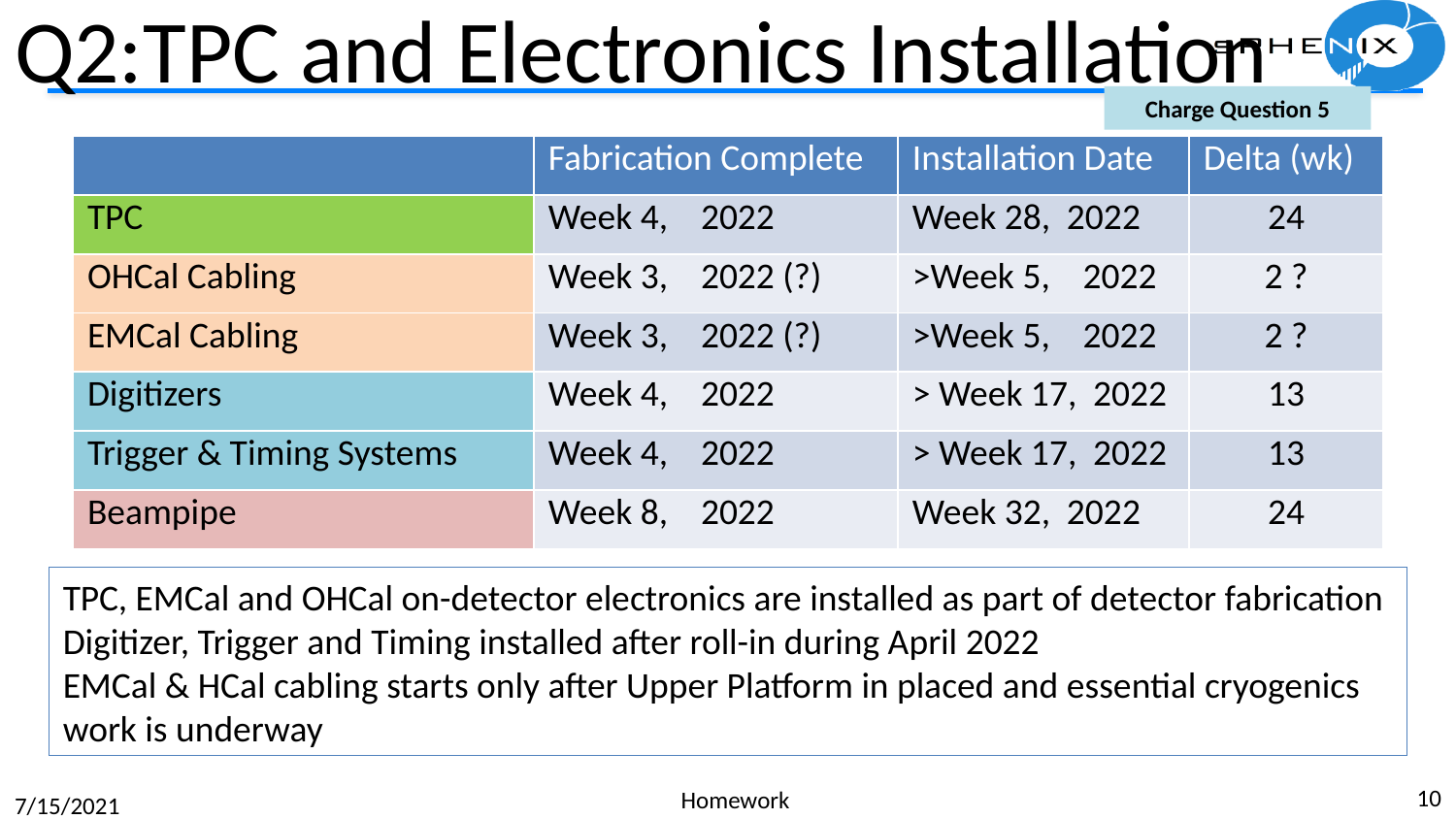

# Q2:TPC and Electronics Installation
Charge Question 5
|  | Fabrication Complete | Installation Date | Delta (wk) |
| --- | --- | --- | --- |
| TPC | Week 4, 2022 | Week 28, 2022 | 24 |
| OHCal Cabling | Week 3, 2022 (?) | >Week 5, 2022 | 2 ? |
| EMCal Cabling | Week 3, 2022 (?) | >Week 5, 2022 | 2 ? |
| Digitizers | Week 4, 2022 | > Week 17, 2022 | 13 |
| Trigger & Timing Systems | Week 4, 2022 | > Week 17, 2022 | 13 |
| Beampipe | Week 8, 2022 | Week 32, 2022 | 24 |
TPC, EMCal and OHCal on-detector electronics are installed as part of detector fabrication
Digitizer, Trigger and Timing installed after roll-in during April 2022
EMCal & HCal cabling starts only after Upper Platform in placed and essential cryogenics work is underway
10
Homework
7/15/2021